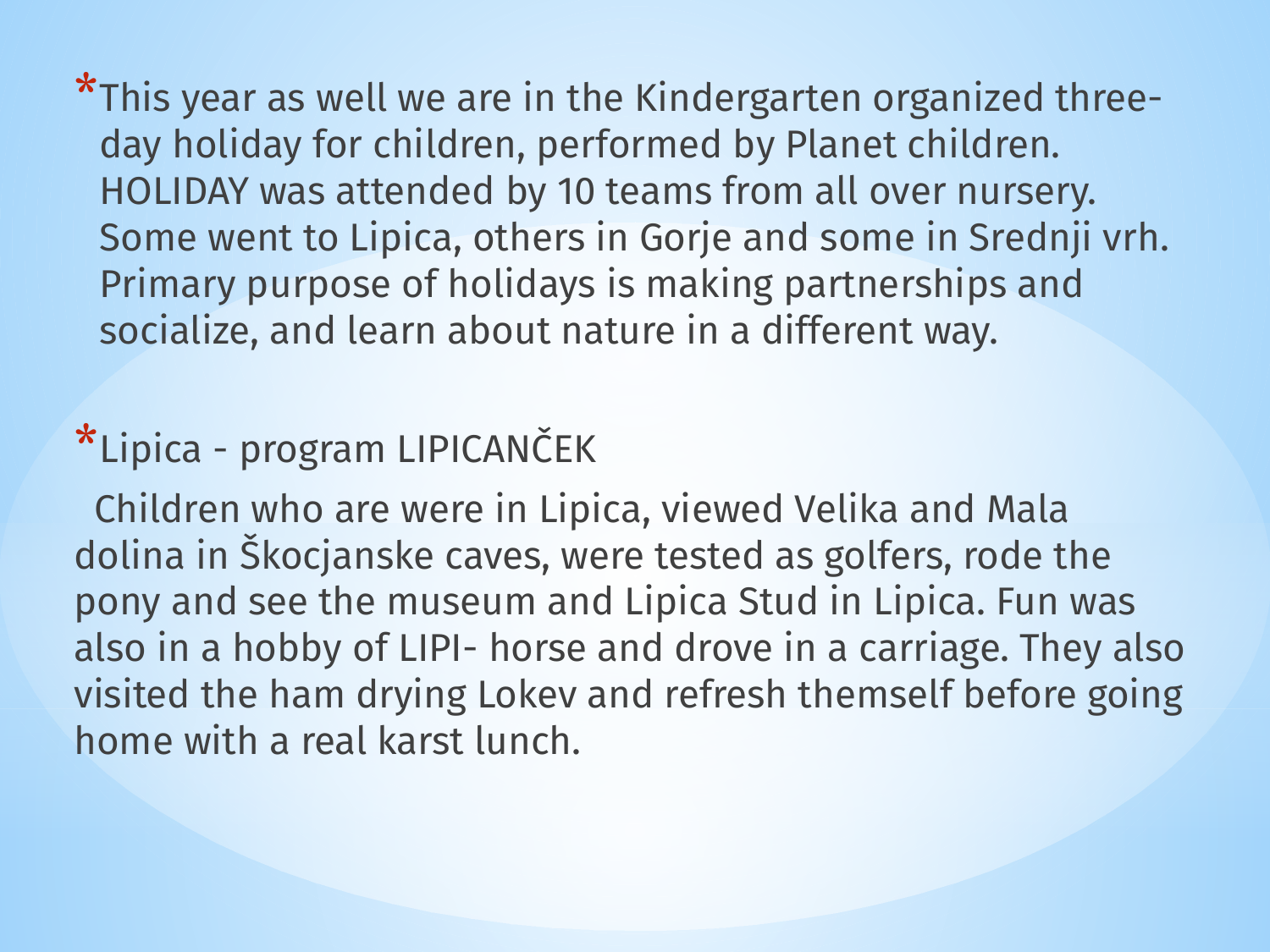

This year as well we are in the Kindergarten organized three-day holiday for children, performed by Planet children. HOLIDAY was attended by 10 teams from all over nursery. Some went to Lipica, others in Gorje and some in Srednji vrh. Primary purpose of holidays is making partnerships and socialize, and learn about nature in a different way.

Lipica - program LIPICANČEK
  Children who are were in Lipica, viewed Velika and Mala   dolina in Škocjanske caves, were tested as golfers, rode the pony and see the museum and Lipica Stud in Lipica. Fun was also in a hobby of LIPI- horse and drove in a carriage. They also visited the ham drying Lokev and refresh themself before going home with a real karst lunch.